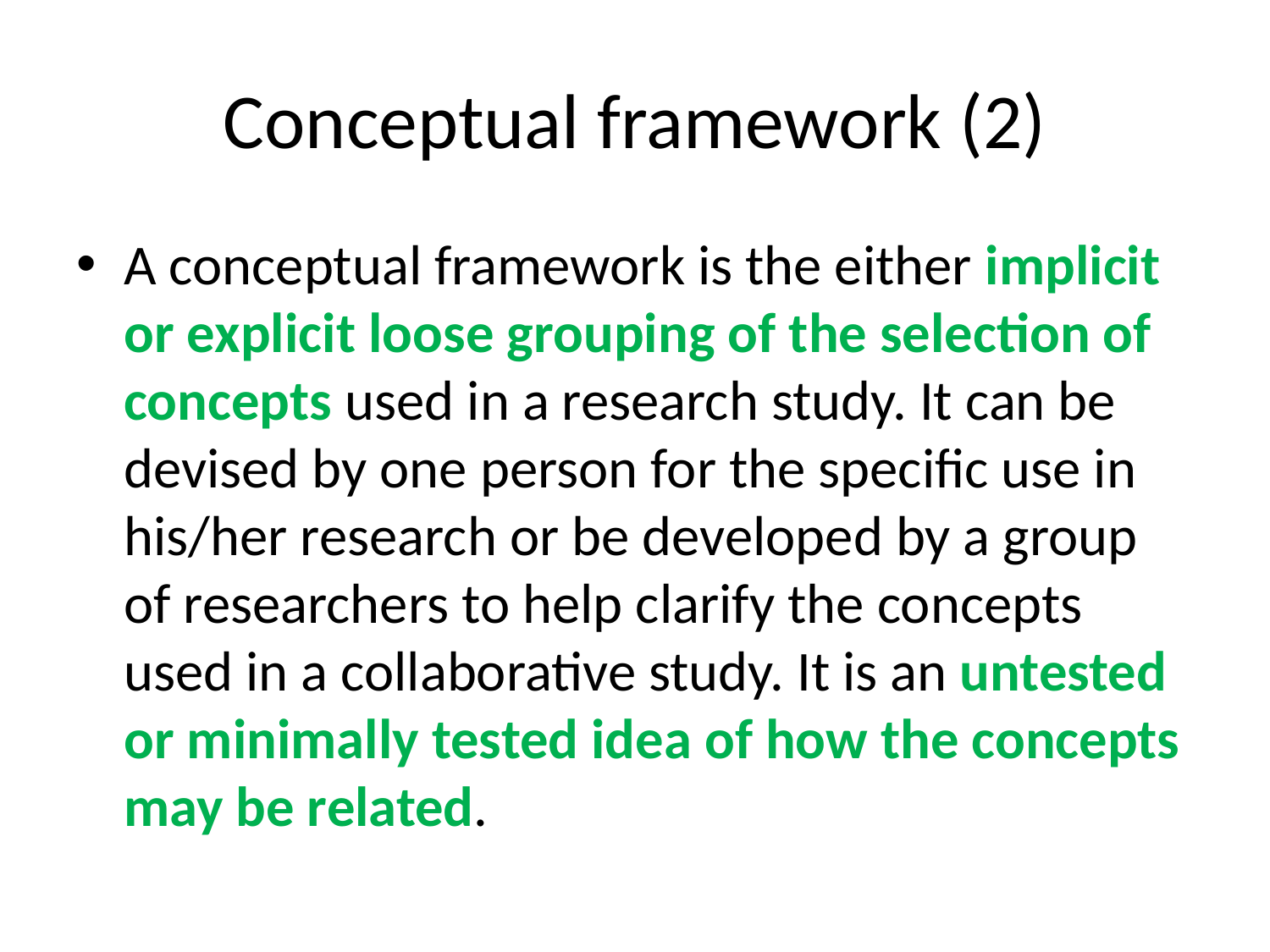

# Conceptual framework (2)
A conceptual framework is the either implicit or explicit loose grouping of the selection of concepts used in a research study. It can be devised by one person for the specific use in his/her research or be developed by a group of researchers to help clarify the concepts used in a collaborative study. It is an untested or minimally tested idea of how the concepts may be related.